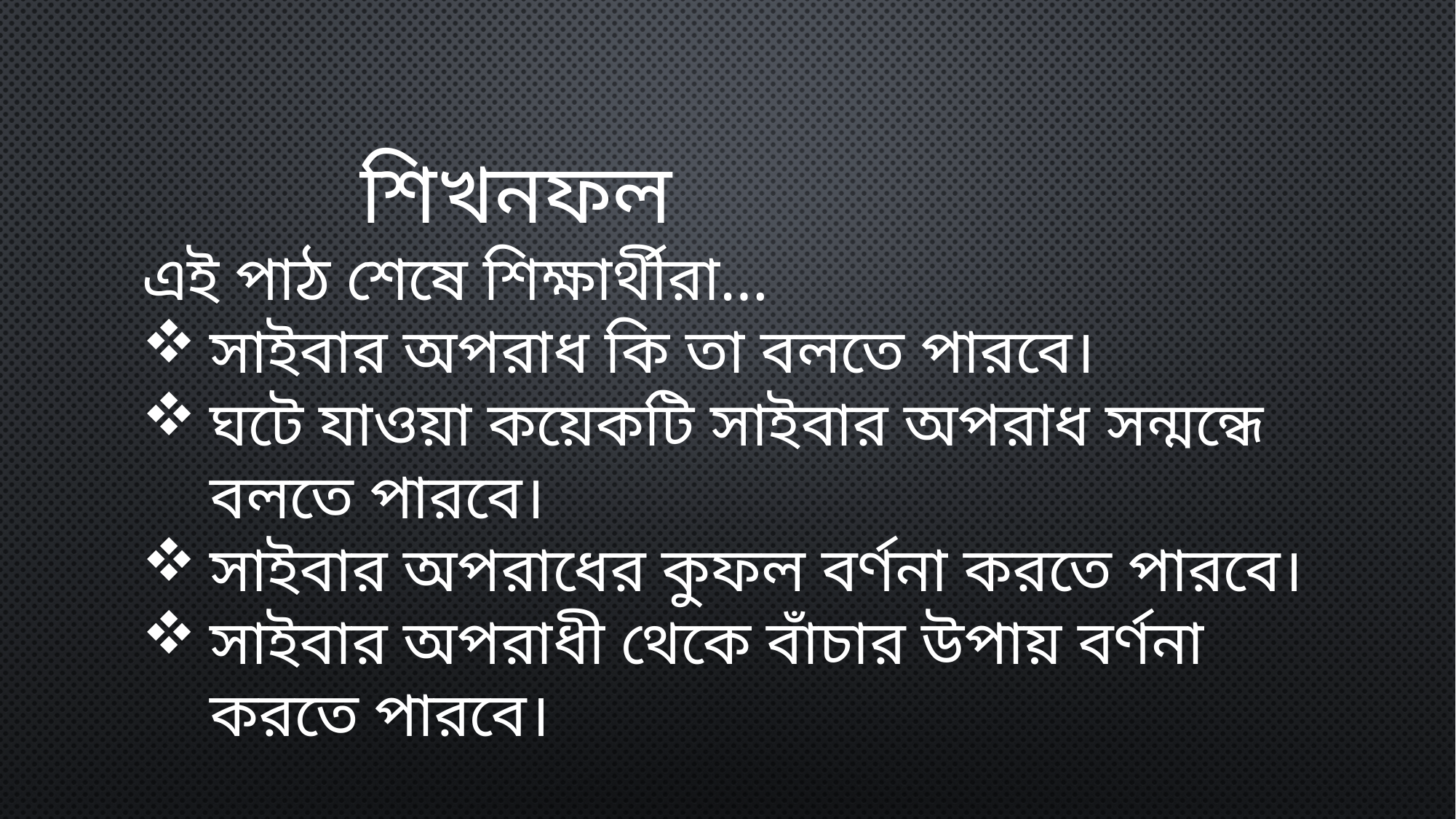

শিখনফল
এই পাঠ শেষে শিক্ষার্থীরা…
সাইবার অপরাধ কি তা বলতে পারবে।
ঘটে যাওয়া কয়েকটি সাইবার অপরাধ সন্মন্ধে বলতে পারবে।
সাইবার অপরাধের কুফল বর্ণনা করতে পারবে।
সাইবার অপরাধী থেকে বাঁচার উপায় বর্ণনা করতে পারবে।